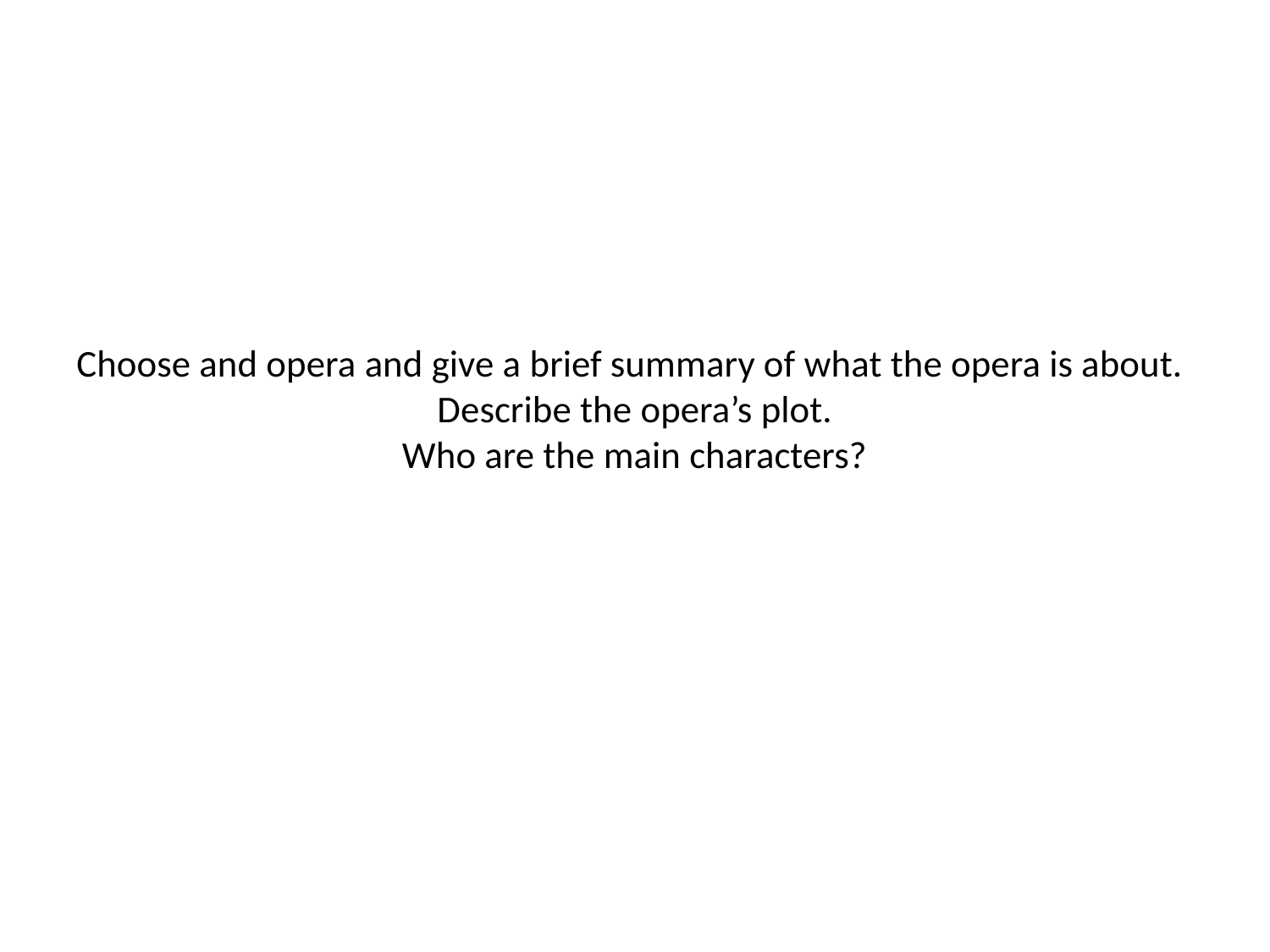

# Choose and opera and give a brief summary of what the opera is about. Describe the opera’s plot. Who are the main characters?